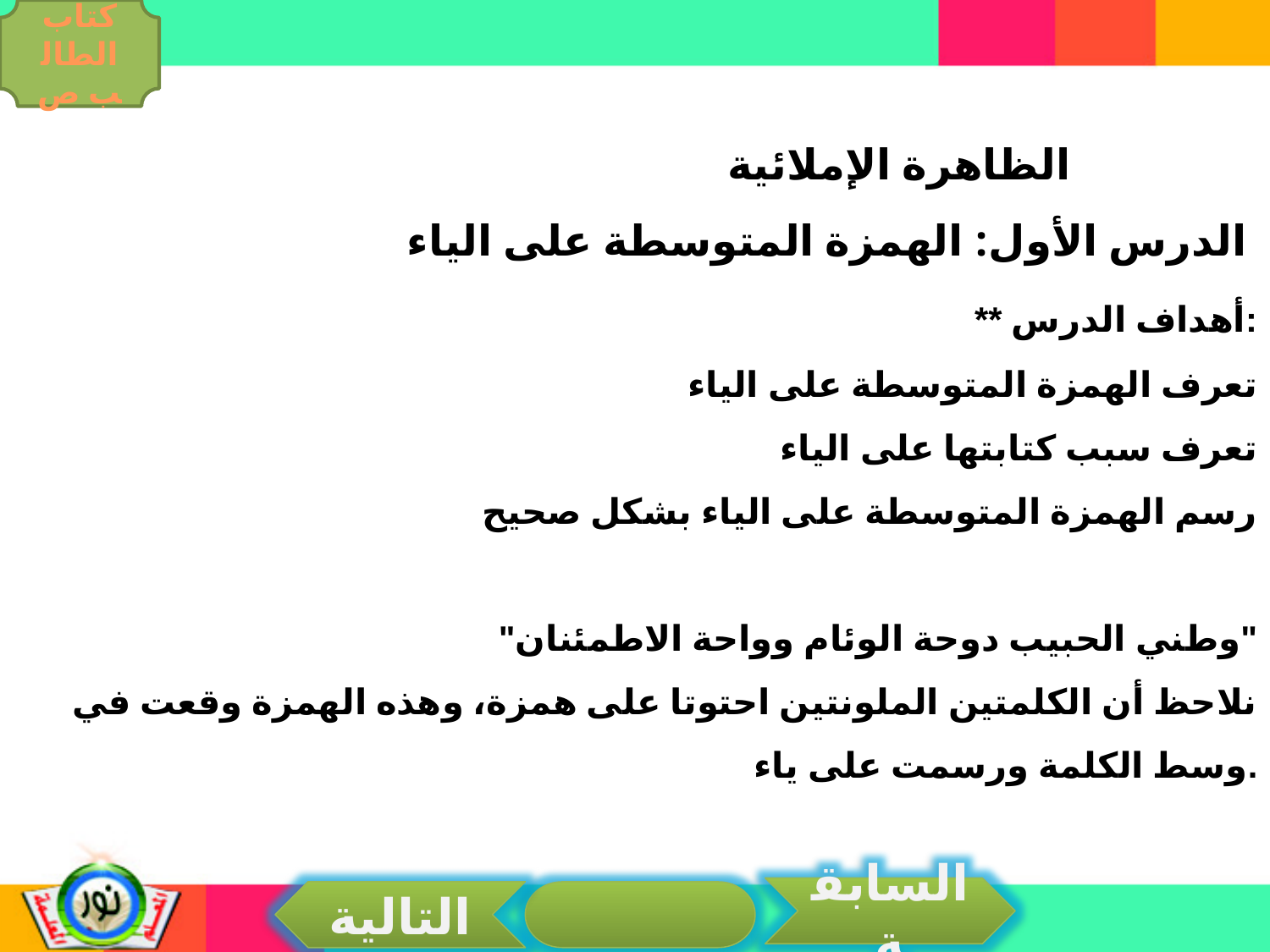

كتاب الطالب ص
الظاهرة الإملائية
الدرس الأول: الهمزة المتوسطة على الياء
                                                            ** أهداف الدرس:
                                                          تعرف الهمزة المتوسطة على الياء
                                                             تعرف سبب كتابتها على الياء
                                                 رسم الهمزة المتوسطة على الياء بشكل صحيح

"وطني الحبيب دوحة الوئام وواحة الاطمئنان"
نلاحظ أن الكلمتين الملونتين احتوتا على همزة، وهذه الهمزة وقعت في وسط الكلمة ورسمت على ياء.

السابقة

التالية